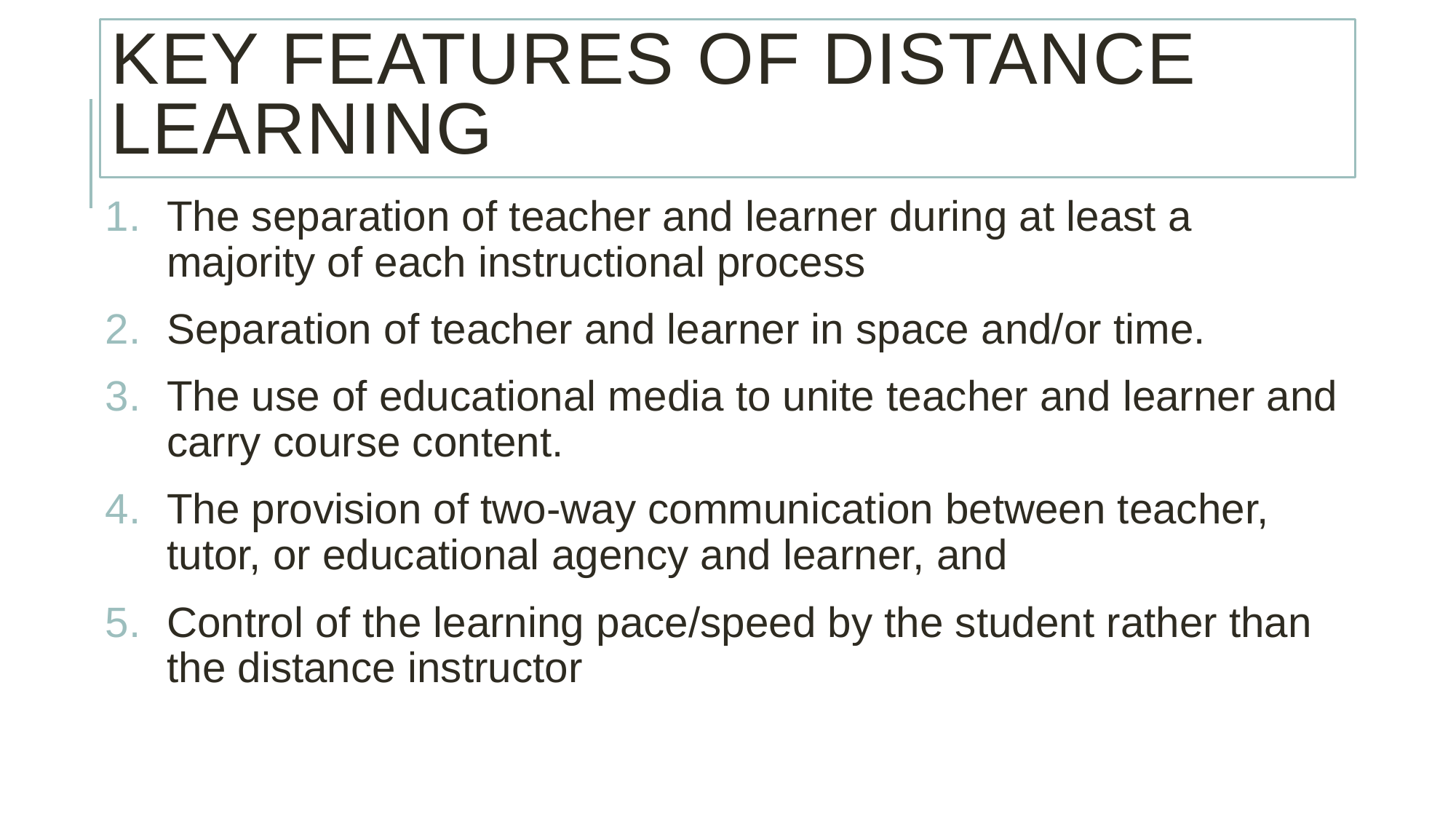

# Key features of distance learning
The separation of teacher and learner during at least a majority of each instructional process
Separation of teacher and learner in space and/or time.
The use of educational media to unite teacher and learner and carry course content.
The provision of two-way communication between teacher, tutor, or educational agency and learner, and
Control of the learning pace/speed by the student rather than the distance instructor